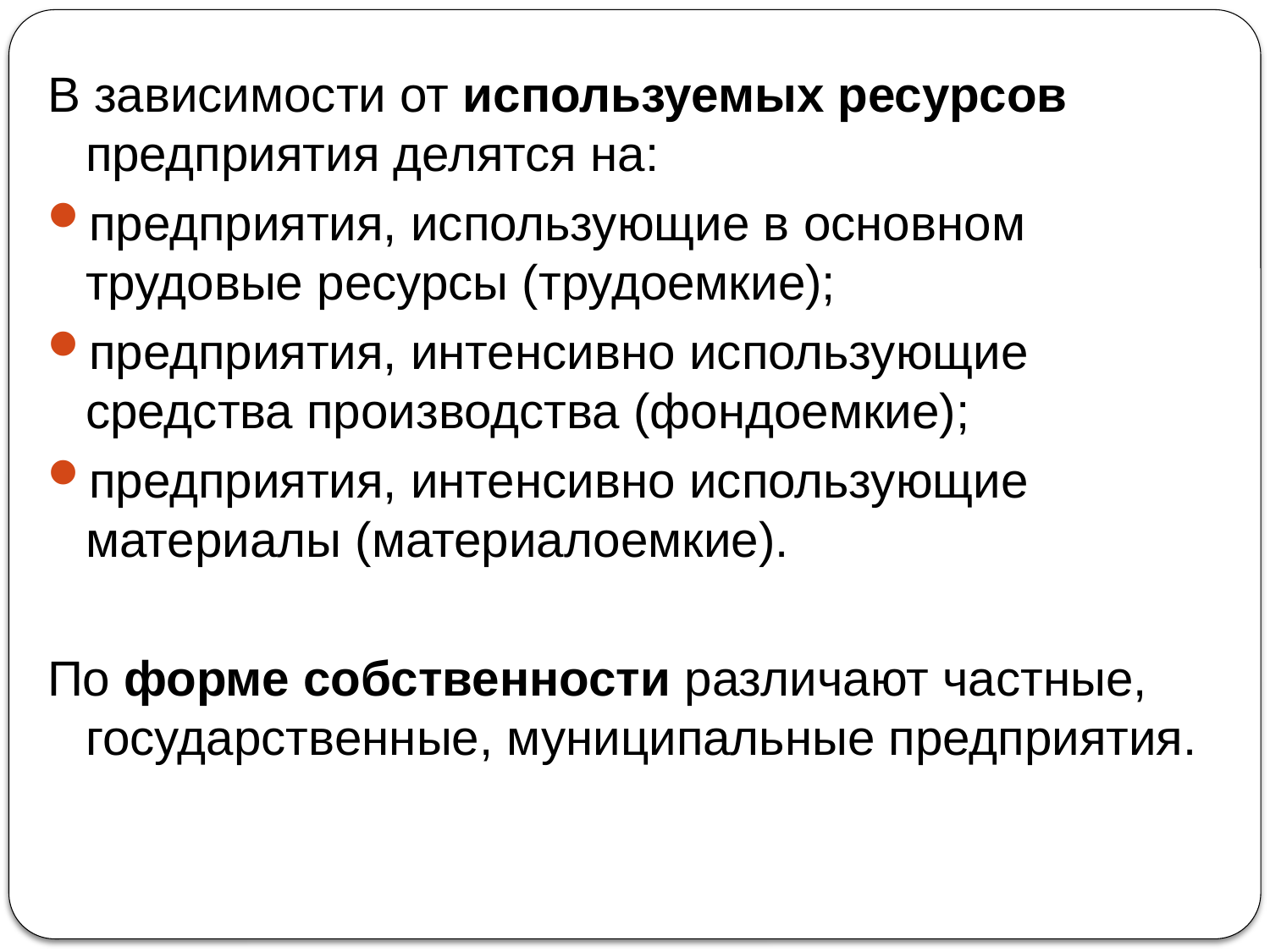

В зависимости от используемых ресурсов предприятия делятся на:
предприятия, использующие в основном трудовые ресурсы (трудоемкие);
предприятия, интенсивно использующие средства производства (фондоемкие);
предприятия, интенсивно использующие материалы (материалоемкие).

По форме собственности различают частные, государственные, муниципальные предприятия.